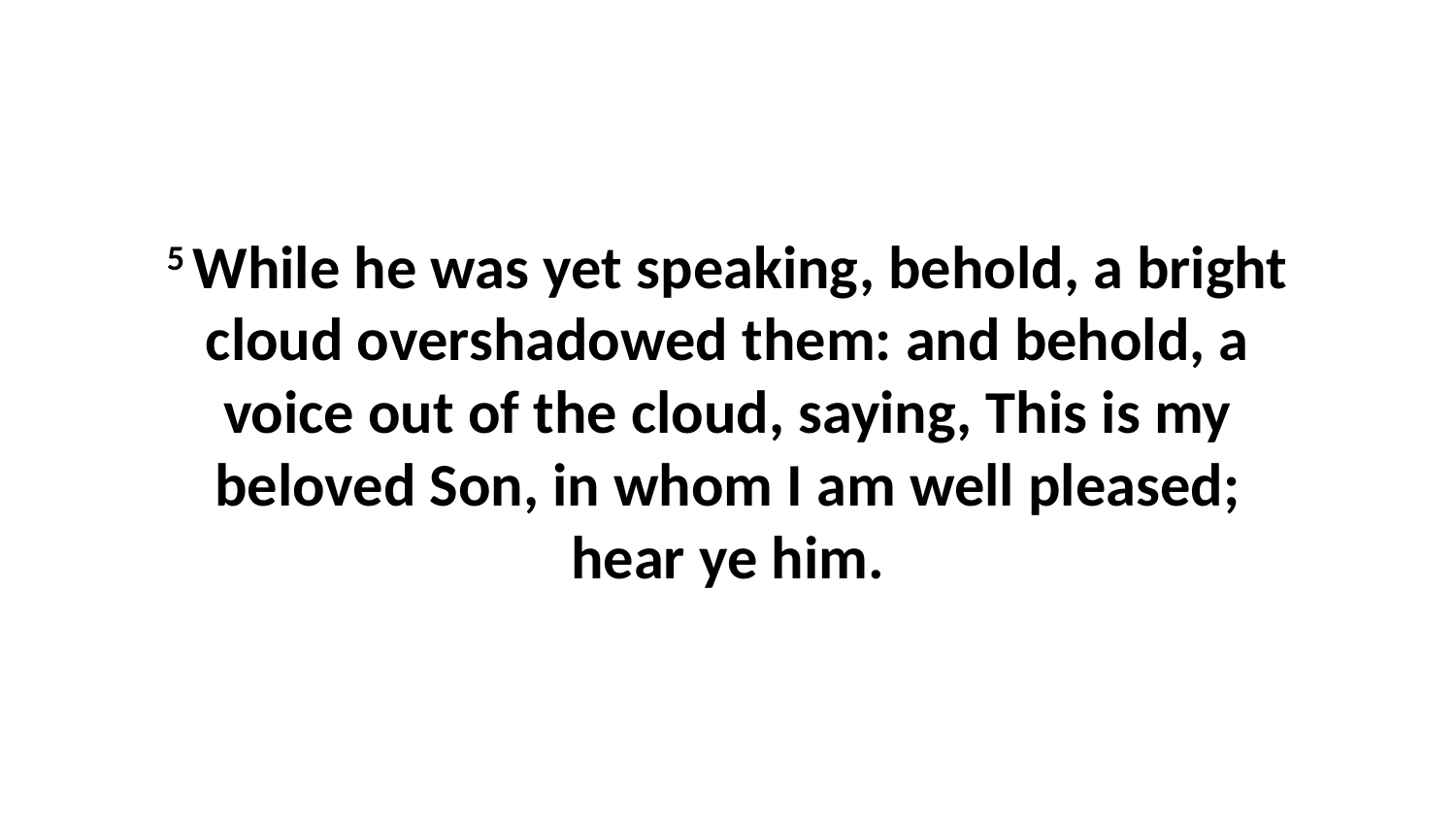

5 While he was yet speaking, behold, a bright cloud overshadowed them: and behold, a voice out of the cloud, saying, This is my beloved Son, in whom I am well pleased; hear ye him.